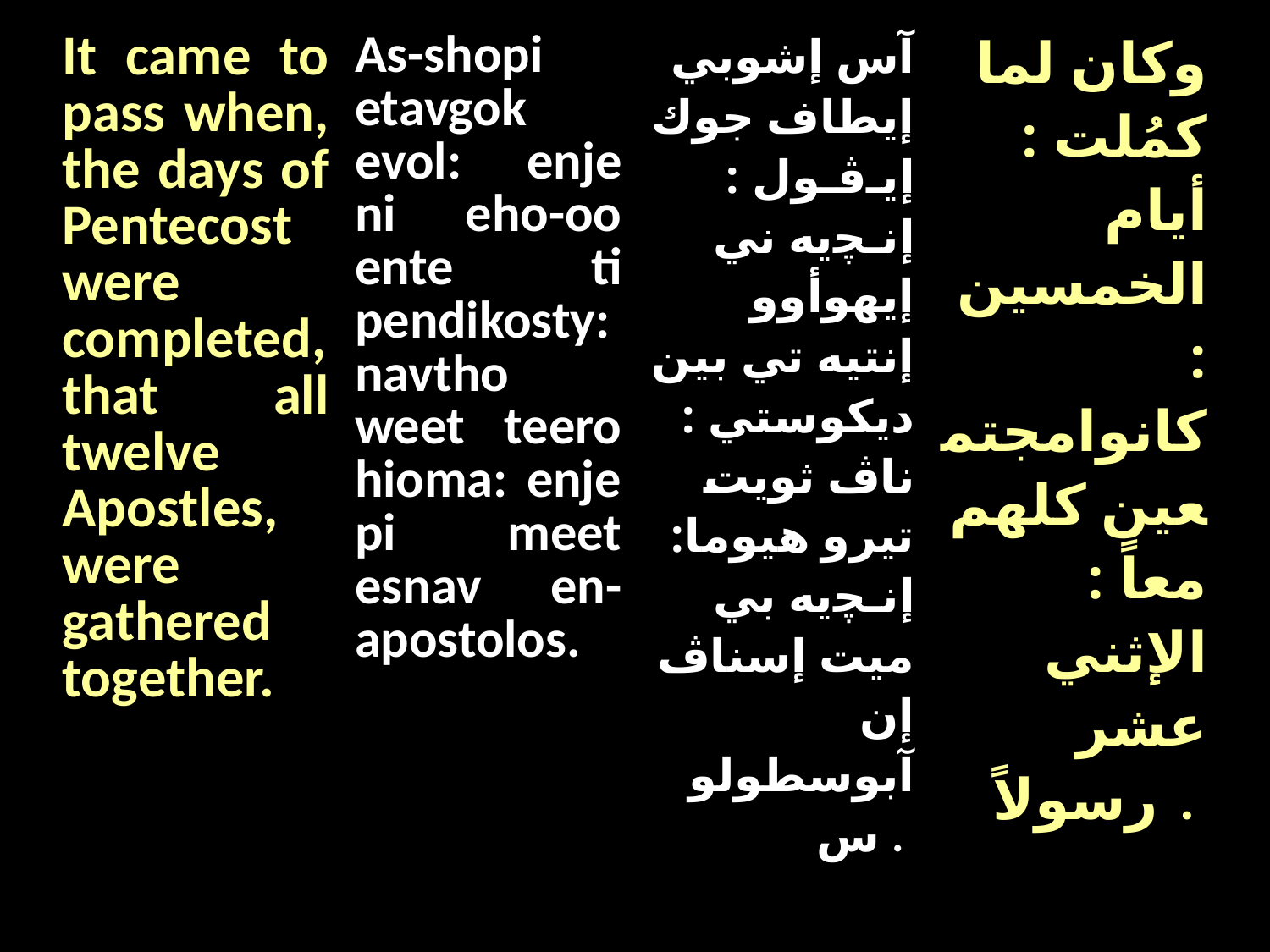

| It came to pass when, the days of Pentecost were completed, that all twelve Apostles, were gathered together. | As-shopi etavgok evol: enje ni eho-oo ente ti pendikosty: navtho weet teero hioma: enje pi meet esnav en-apostolos. | آس إشوبي إيطاف جوك إيـﭬـول : إنـﭽيه ني إيهوأوو إنتيه تي بين ديكوستي : ناﭪ ثويت تيرو هيوما: إنـﭽيه بي ميت إسناﭪ إن آبوسطولوس . | وكان لما كمُلت : أيام الخمسين: كانوامجتمعين كلهم معاً : الإثني عشر رسولاً . |
| --- | --- | --- | --- |